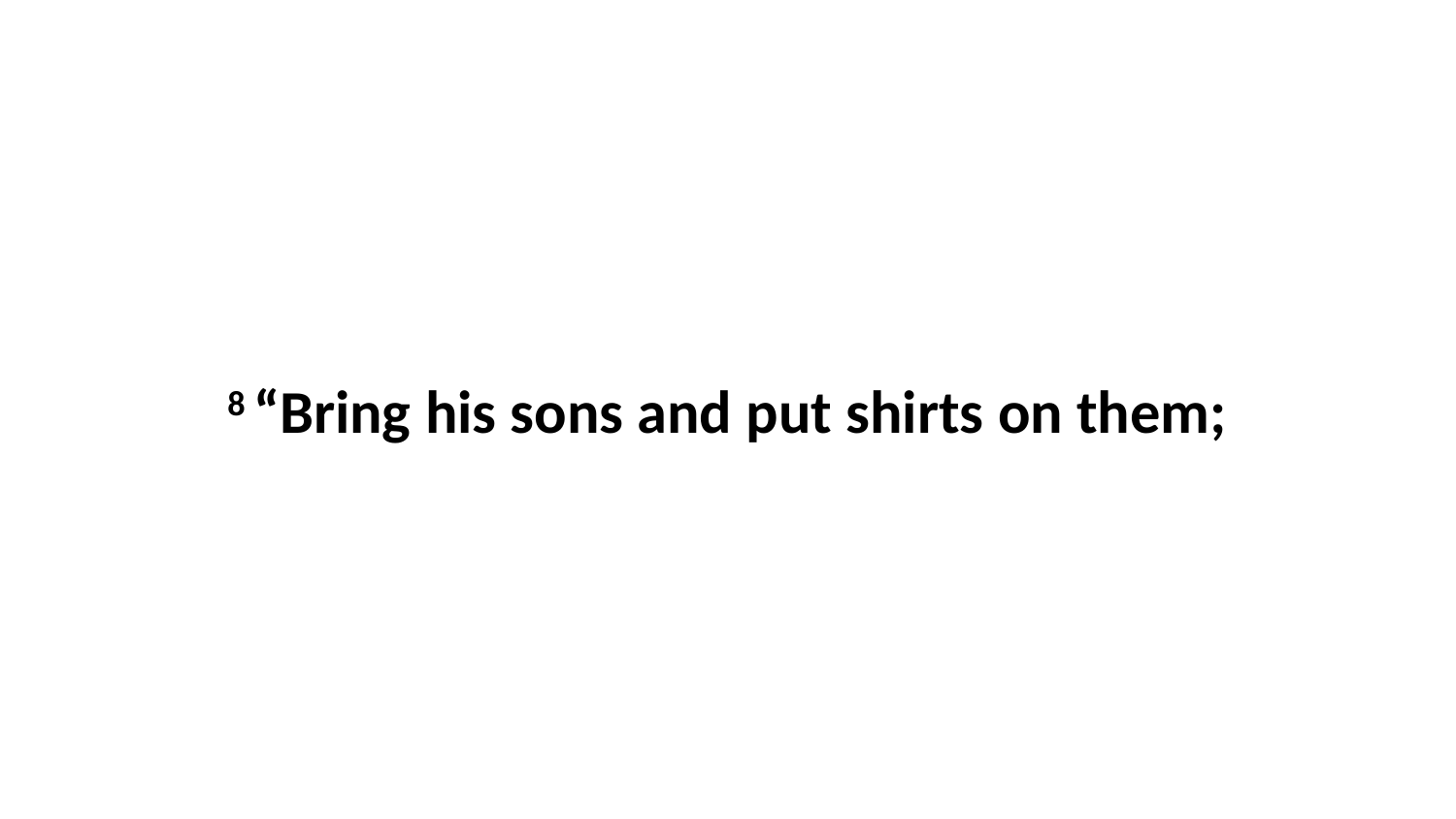

8 “Bring his sons and put shirts on them;